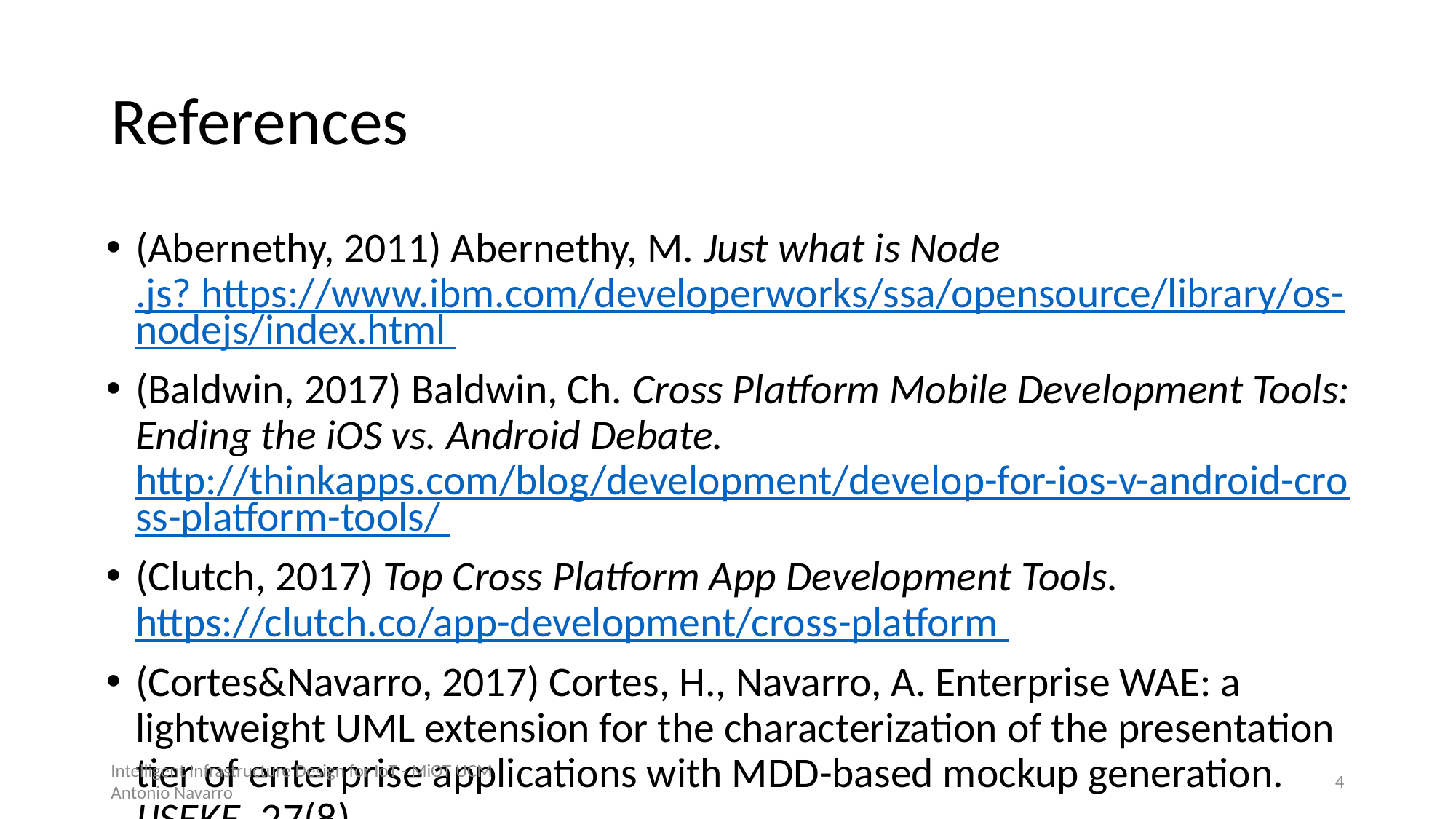

# References
(Abernethy, 2011) Abernethy, M. Just what is Node.js? https://www.ibm.com/developerworks/ssa/opensource/library/os-nodejs/index.html
(Baldwin, 2017) Baldwin, Ch. Cross Platform Mobile Development Tools: Ending the iOS vs. Android Debate. http://thinkapps.com/blog/development/develop-for-ios-v-android-cross-platform-tools/
(Clutch, 2017) Top Cross Platform App Development Tools. https://clutch.co/app-development/cross-platform
(Cortes&Navarro, 2017) Cortes, H., Navarro, A. Enterprise WAE: a lightweight UML extension for the characterization of the presentation tier of enterprise applications with MDD-based mockup generation. IJSEKE, 27(8)
Intelligent Infrastructure Design for IoT - MiOT UCM
Antonio Navarro
4